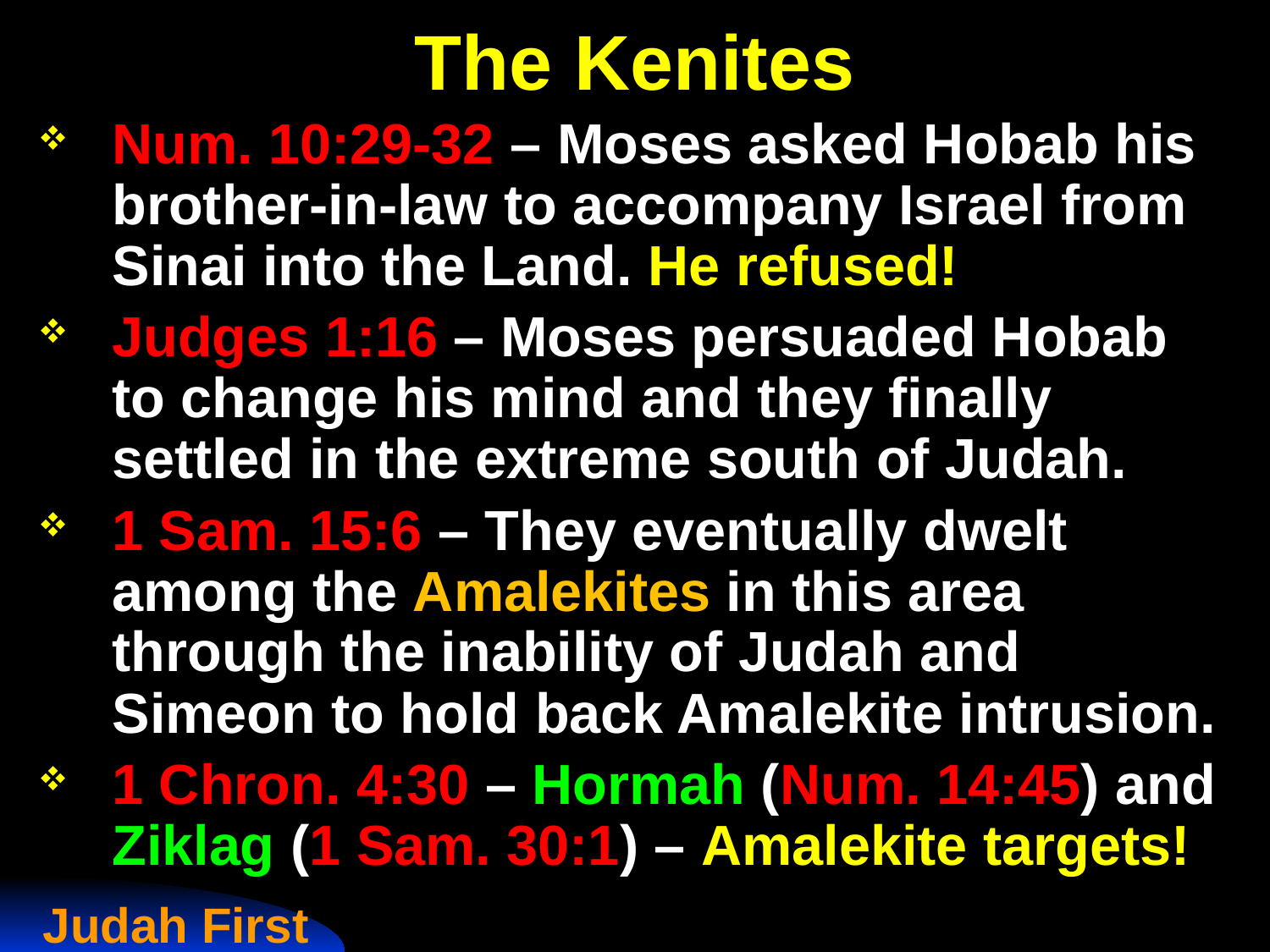

# The Kenites
Num. 10:29-32 – Moses asked Hobab his brother-in-law to accompany Israel from Sinai into the Land. He refused!
Judges 1:16 – Moses persuaded Hobab to change his mind and they finally settled in the extreme south of Judah.
1 Sam. 15:6 – They eventually dwelt among the Amalekites in this area through the inability of Judah and Simeon to hold back Amalekite intrusion.
1 Chron. 4:30 – Hormah (Num. 14:45) and Ziklag (1 Sam. 30:1) – Amalekite targets!
Judah First